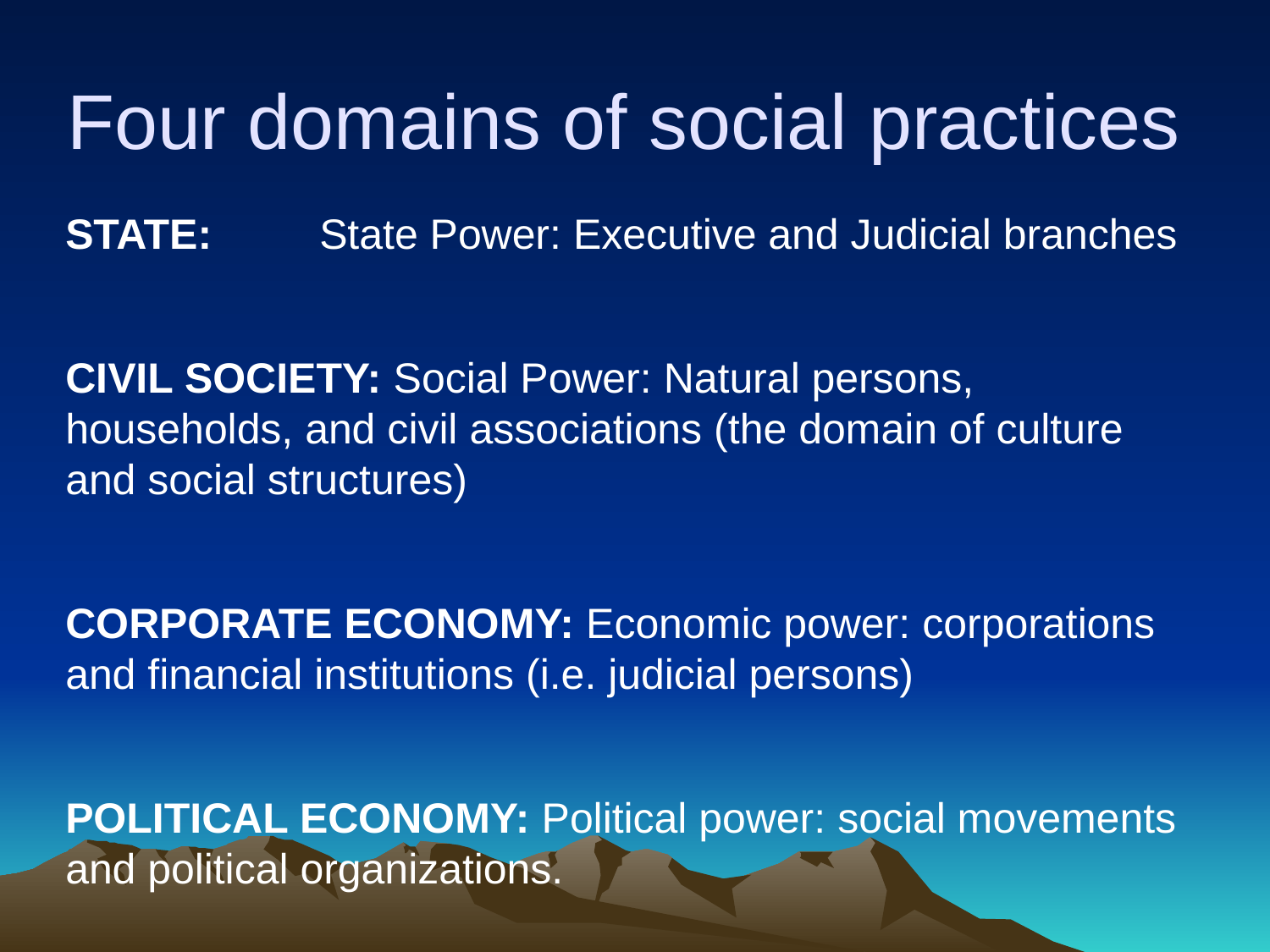

# Four domains of social practices
STATE: 	State Power: Executive and Judicial branches

CIVIL SOCIETY: Social Power: Natural persons, households, and civil associations (the domain of culture and social structures)

CORPORATE ECONOMY: Economic power: corporations and financial institutions (i.e. judicial persons)

POLITICAL ECONOMY: Political power: social movements and political organizations.